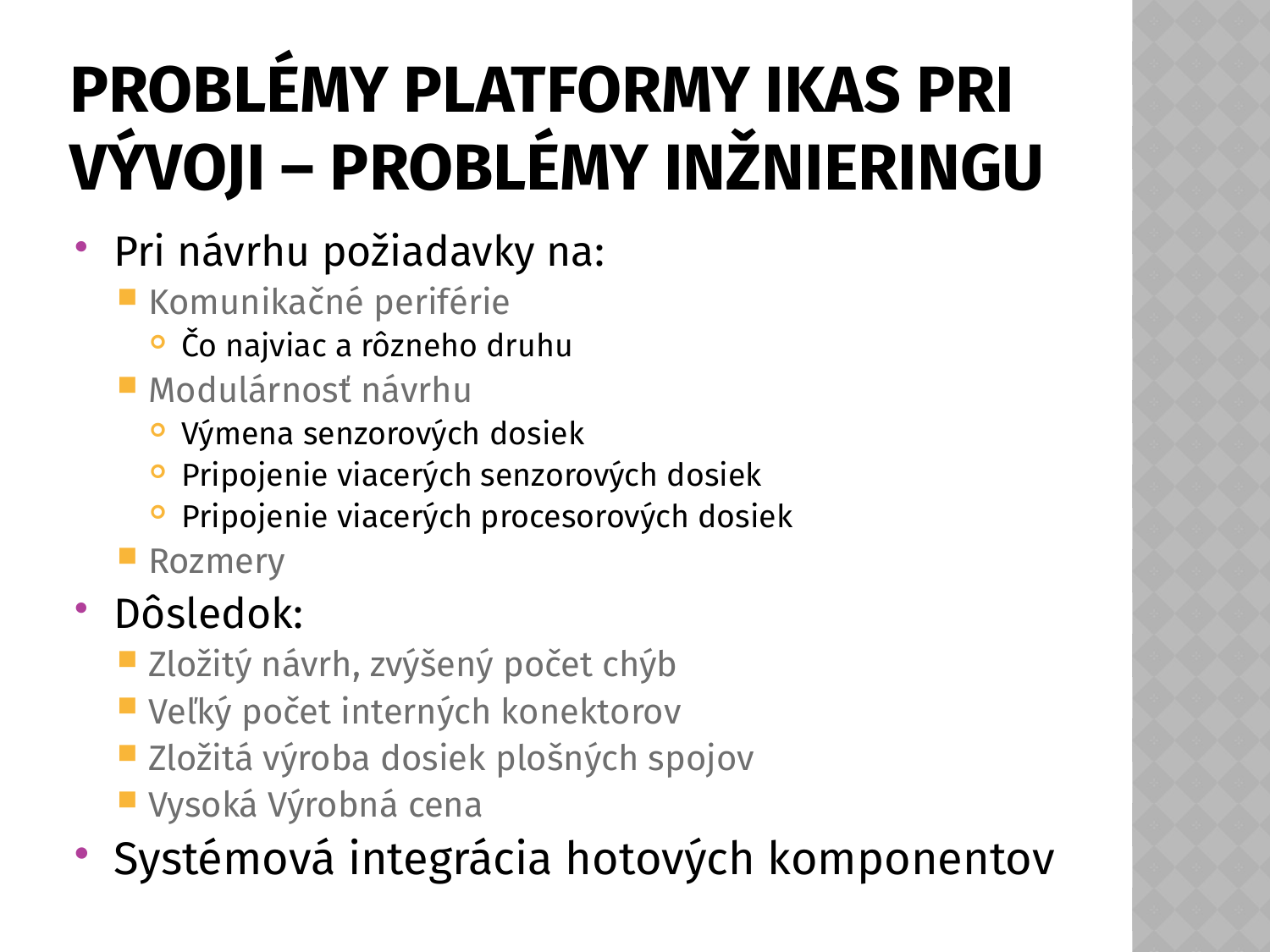

# Problémy Platformy IKaS pri vývoji – problémy inžnieringu
Pri návrhu požiadavky na:
Komunikačné periférie
Čo najviac a rôzneho druhu
Modulárnosť návrhu
Výmena senzorových dosiek
Pripojenie viacerých senzorových dosiek
Pripojenie viacerých procesorových dosiek
Rozmery
Dôsledok:
Zložitý návrh, zvýšený počet chýb
Veľký počet interných konektorov
Zložitá výroba dosiek plošných spojov
Vysoká Výrobná cena
Systémová integrácia hotových komponentov